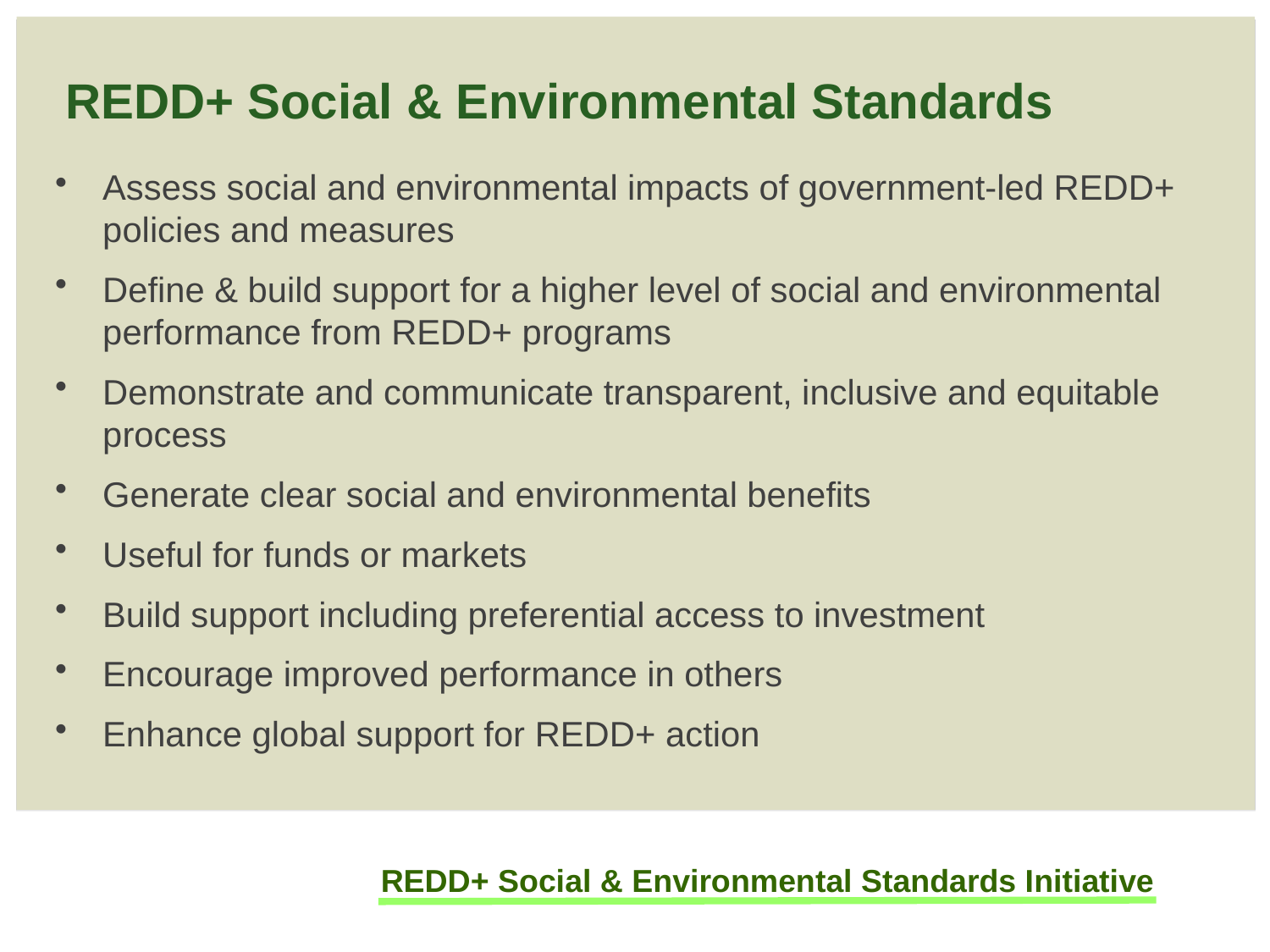

# REDD+ Social & Environmental Standards
Assess social and environmental impacts of government-led REDD+ policies and measures
Define & build support for a higher level of social and environmental performance from REDD+ programs
Demonstrate and communicate transparent, inclusive and equitable process
Generate clear social and environmental benefits
Useful for funds or markets
Build support including preferential access to investment
Encourage improved performance in others
Enhance global support for REDD+ action